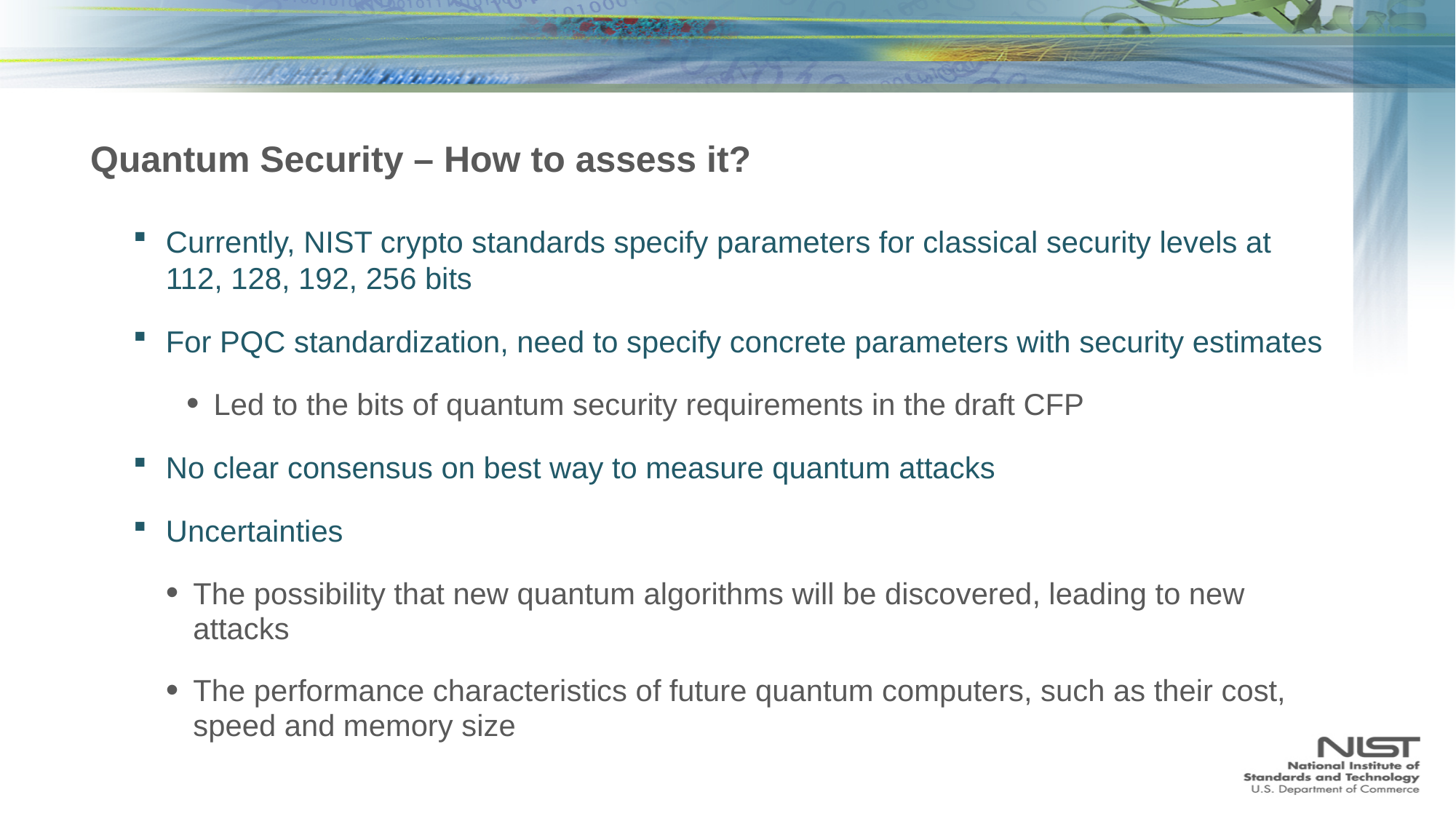

# Quantum Security – How to assess it?
Currently, NIST crypto standards specify parameters for classical security levels at 112, 128, 192, 256 bits
For PQC standardization, need to specify concrete parameters with security estimates
Led to the bits of quantum security requirements in the draft CFP
No clear consensus on best way to measure quantum attacks
Uncertainties
The possibility that new quantum algorithms will be discovered, leading to new attacks
The performance characteristics of future quantum computers, such as their cost, speed and memory size